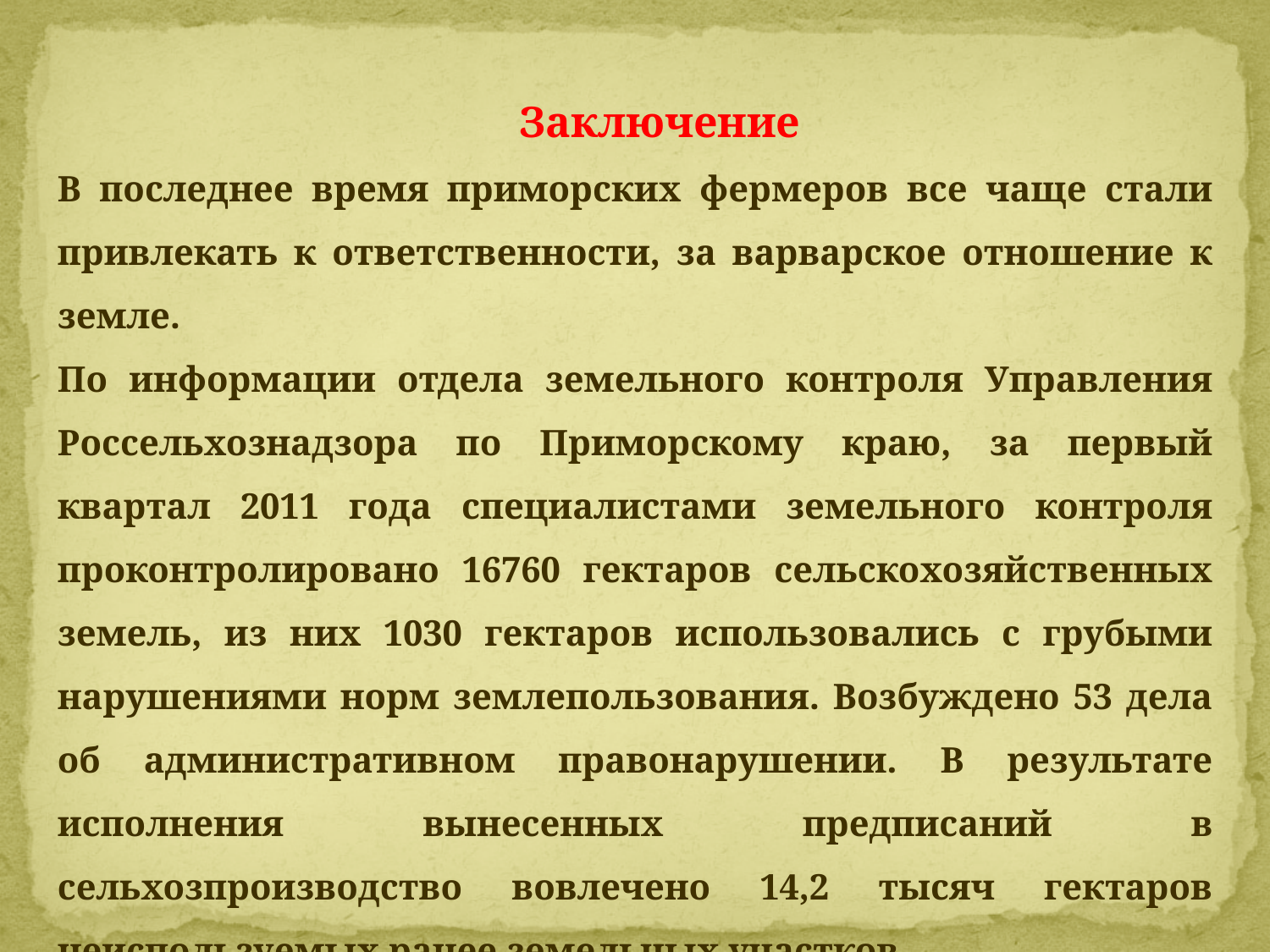

Заключение
В последнее время приморских фермеров все чаще стали привлекать к ответственности, за варварское отношение к земле.
По информации отдела земельного контроля Управления Россельхознадзора по Приморскому краю, за первый квартал 2011 года специалистами земельного контроля проконтролировано 16760 гектаров сельскохозяйственных земель, из них 1030 гектаров использовались с грубыми нарушениями норм землепользования. Возбуждено 53 дела об административном правонарушении. В результате исполнения вынесенных предписаний в сельхозпроизводство вовлечено 14,2 тысяч гектаров неиспользуемых ранее земельных участков